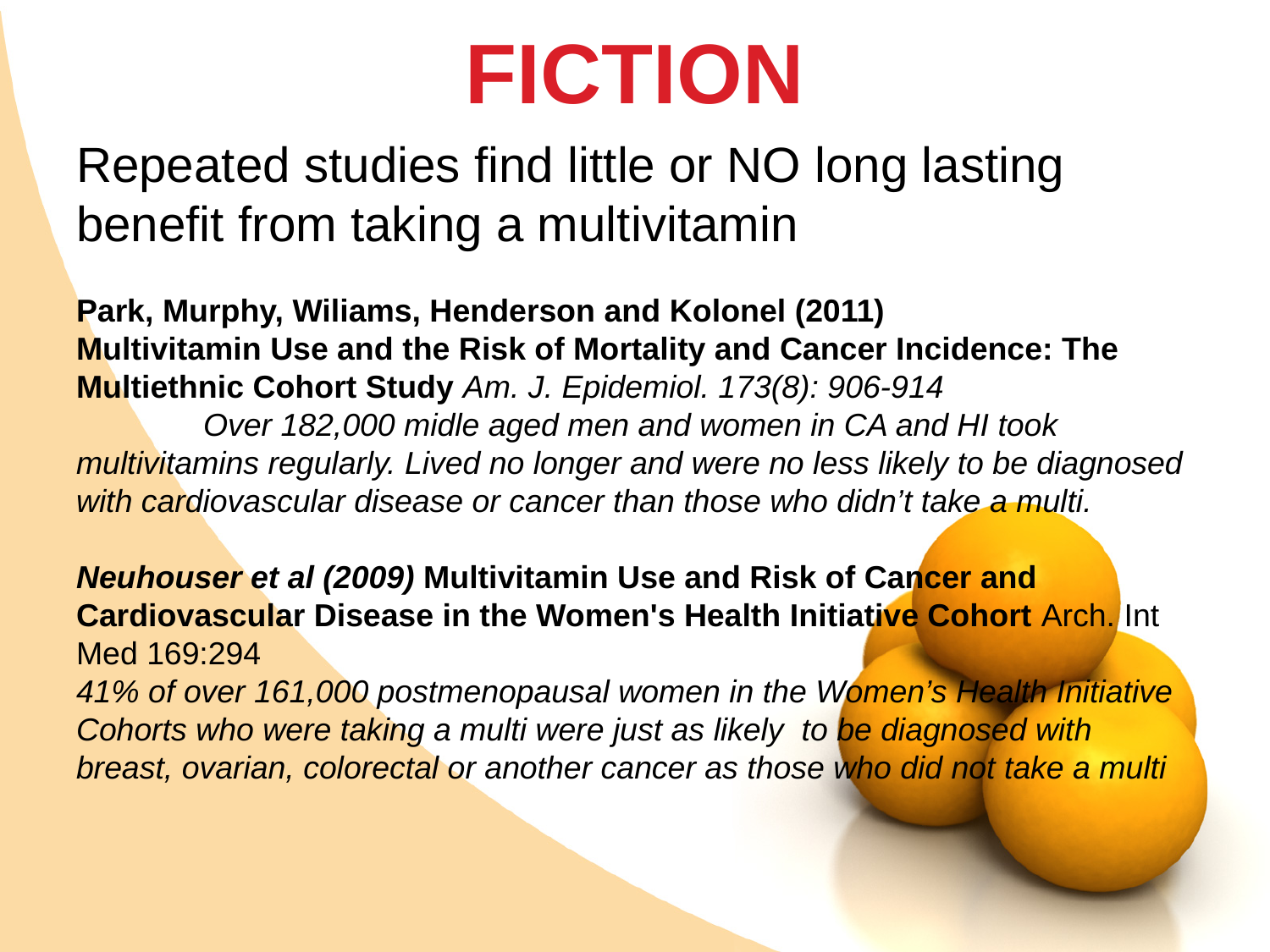

# FICTION
Repeated studies find little or NO long lasting benefit from taking a multivitamin

Park, Murphy, Wiliams, Henderson and Kolonel (2011)
Multivitamin Use and the Risk of Mortality and Cancer Incidence: The Multiethnic Cohort Study Am. J. Epidemiol. 173(8): 906-914
	Over 182,000 midle aged men and women in CA and HI took multivitamins regularly. Lived no longer and were no less likely to be diagnosed with cardiovascular disease or cancer than those who didn’t take a multi.

Neuhouser et al (2009) Multivitamin Use and Risk of Cancer and Cardiovascular Disease in the Women's Health Initiative Cohort Arch. Int Med 169:294
41% of over 161,000 postmenopausal women in the Women’s Health Initiative Cohorts who were taking a multi were just as likely  to be diagnosed with breast, ovarian, colorectal or another cancer as those who did not take a multi